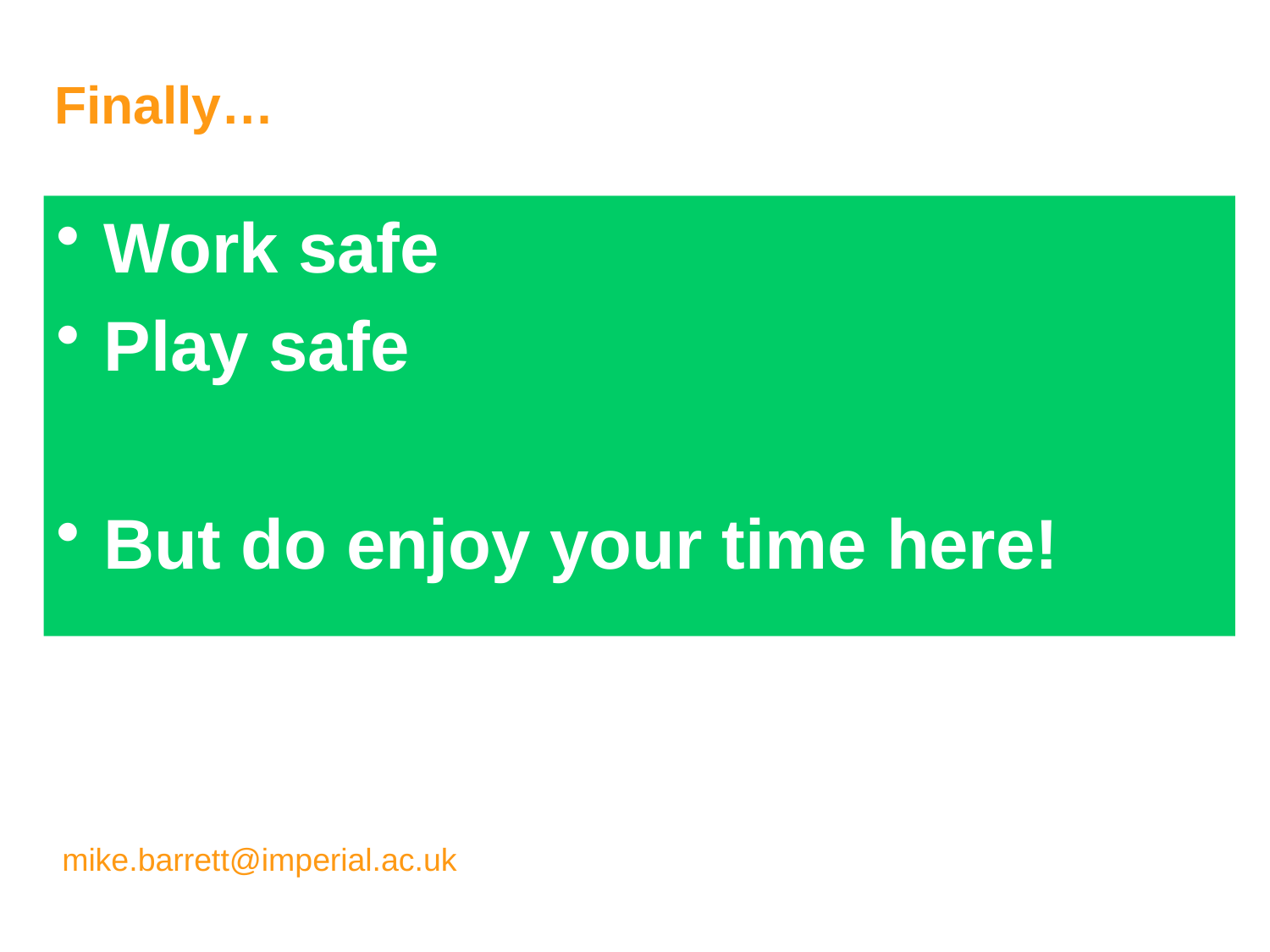

# Finally…
Work safe
Play safe

But do enjoy your time here!
mike.barrett@imperial.ac.uk